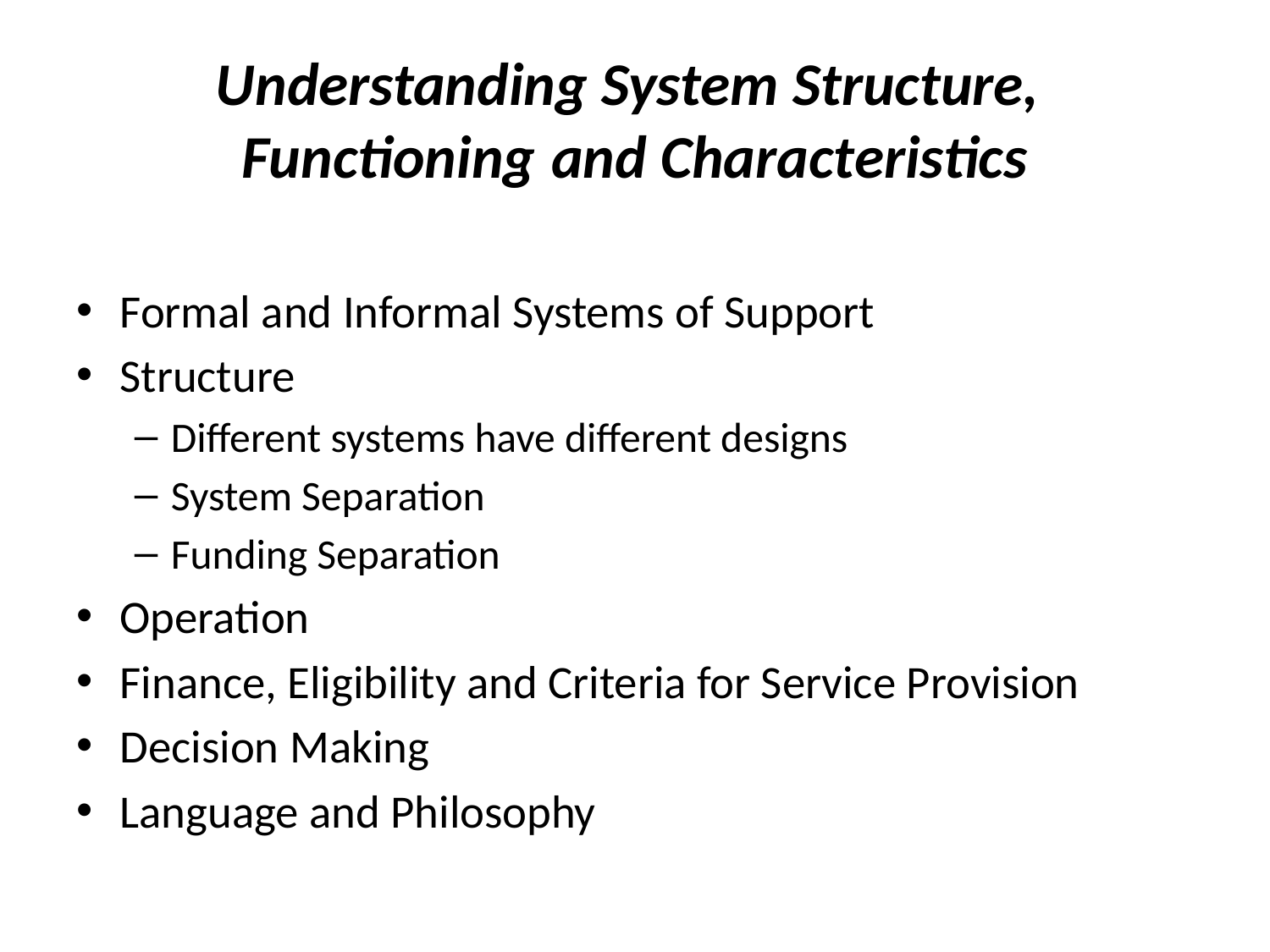

# Understanding System Structure,  Functioning and Characteristics
Formal and Informal Systems of Support
Structure
Different systems have different designs
System Separation
Funding Separation
Operation
Finance, Eligibility and Criteria for Service Provision
Decision Making
Language and Philosophy